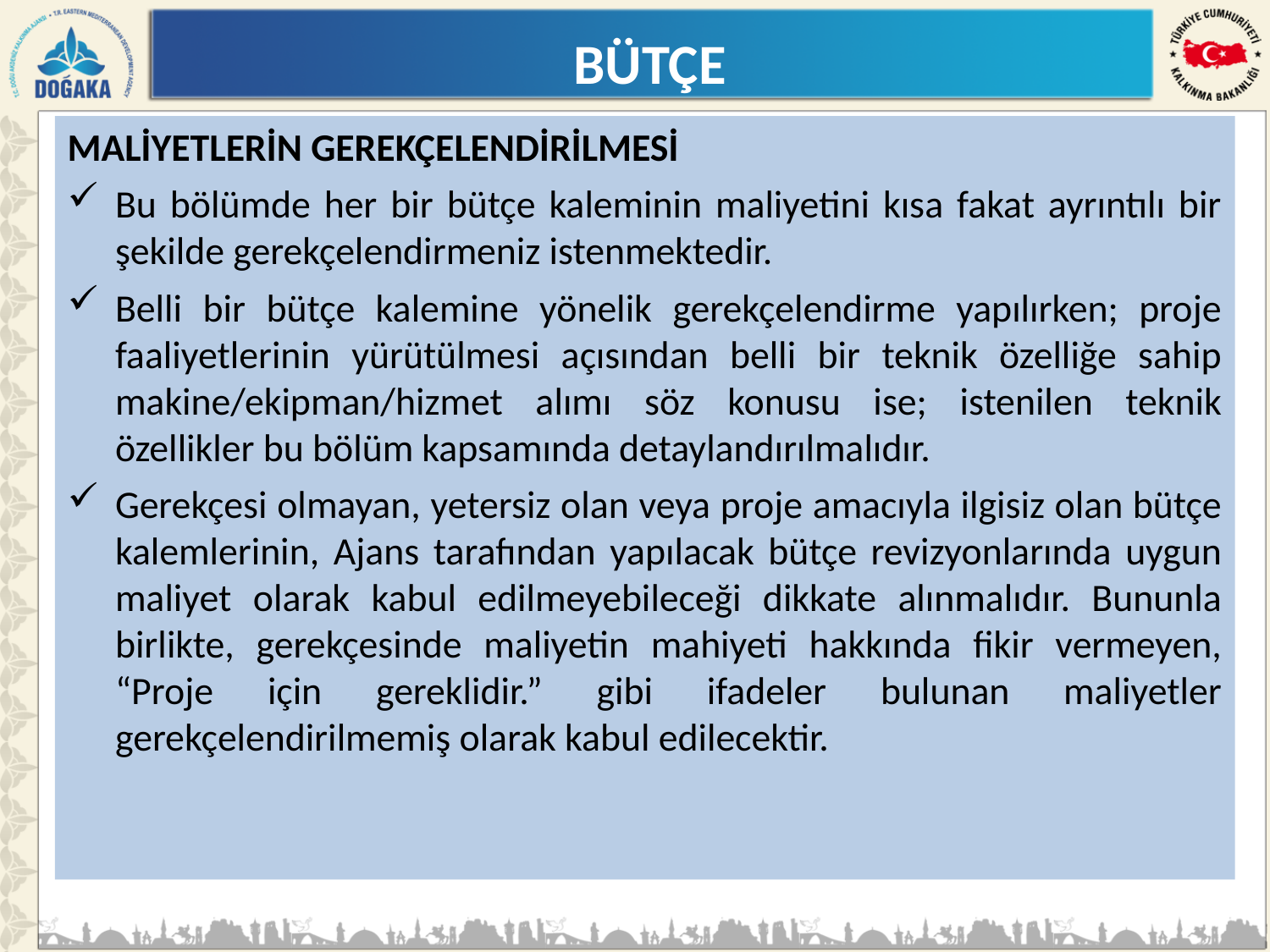

BÜTÇE
MALİYETLERİN GEREKÇELENDİRİLMESİ
Bu bölümde her bir bütçe kaleminin maliyetini kısa fakat ayrıntılı bir şekilde gerekçelendirmeniz istenmektedir.
Belli bir bütçe kalemine yönelik gerekçelendirme yapılırken; proje faaliyetlerinin yürütülmesi açısından belli bir teknik özelliğe sahip makine/ekipman/hizmet alımı söz konusu ise; istenilen teknik özellikler bu bölüm kapsamında detaylandırılmalıdır.
Gerekçesi olmayan, yetersiz olan veya proje amacıyla ilgisiz olan bütçe kalemlerinin, Ajans tarafından yapılacak bütçe revizyonlarında uygun maliyet olarak kabul edilmeyebileceği dikkate alınmalıdır. Bununla birlikte, gerekçesinde maliyetin mahiyeti hakkında fikir vermeyen, “Proje için gereklidir.” gibi ifadeler bulunan maliyetler gerekçelendirilmemiş olarak kabul edilecektir.